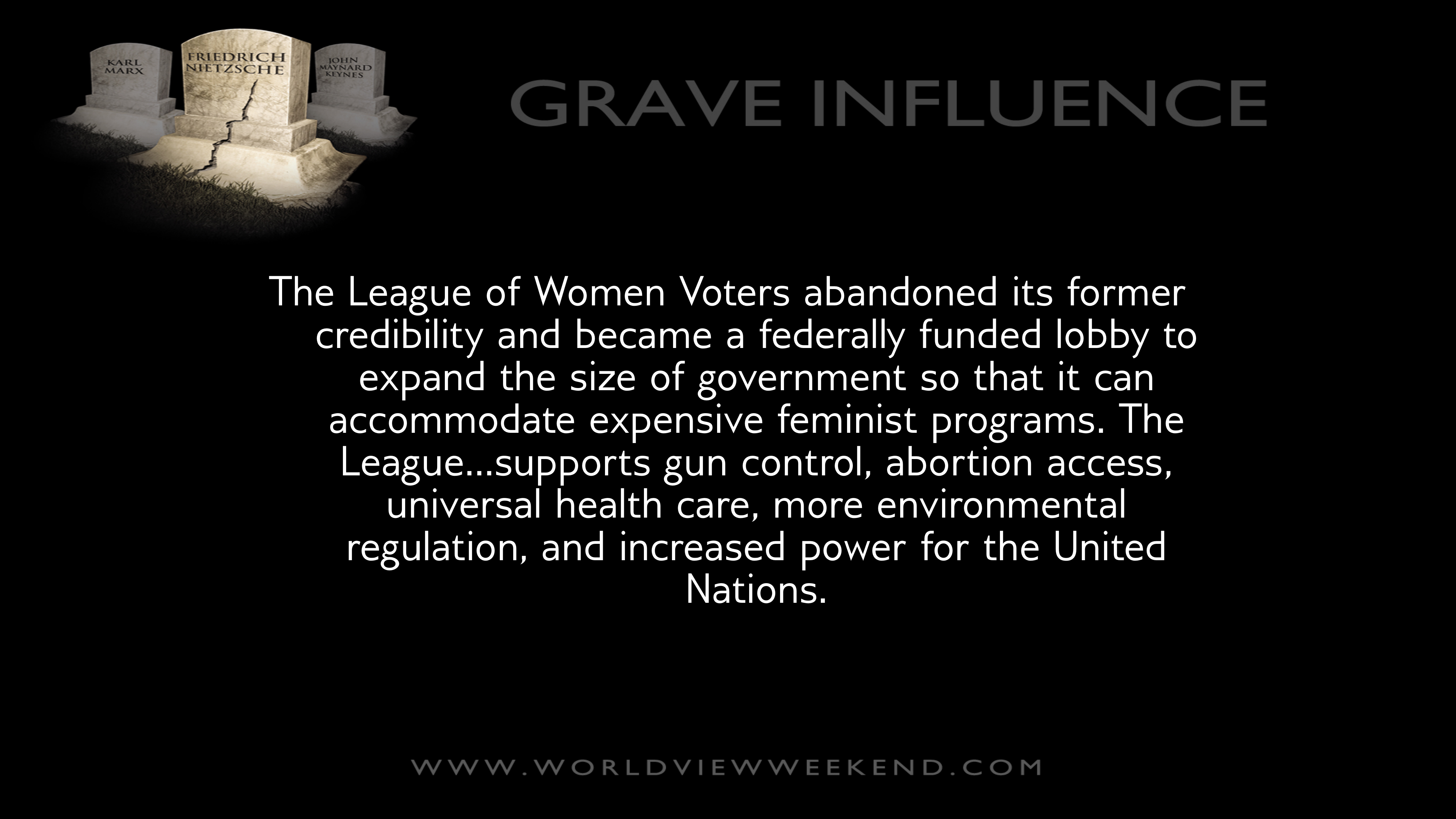

The League of Women Voters abandoned its former credibility and became a federally funded lobby to expand the size of government so that it can accommodate expensive feminist programs. The League…supports gun control, abortion access, universal health care, more environmental regulation, and increased power for the United Nations.